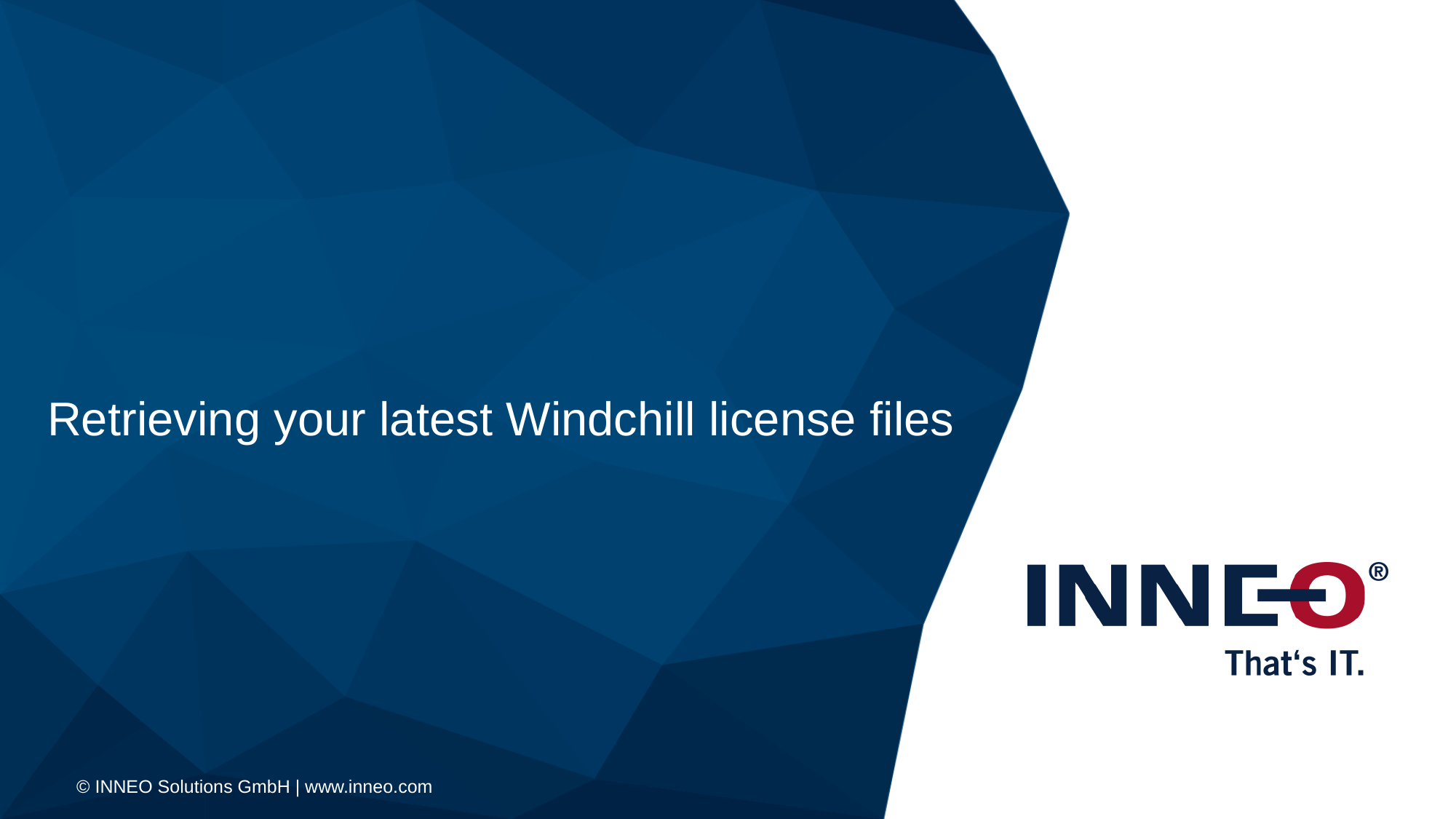

# Retrieving your latest Windchill license files